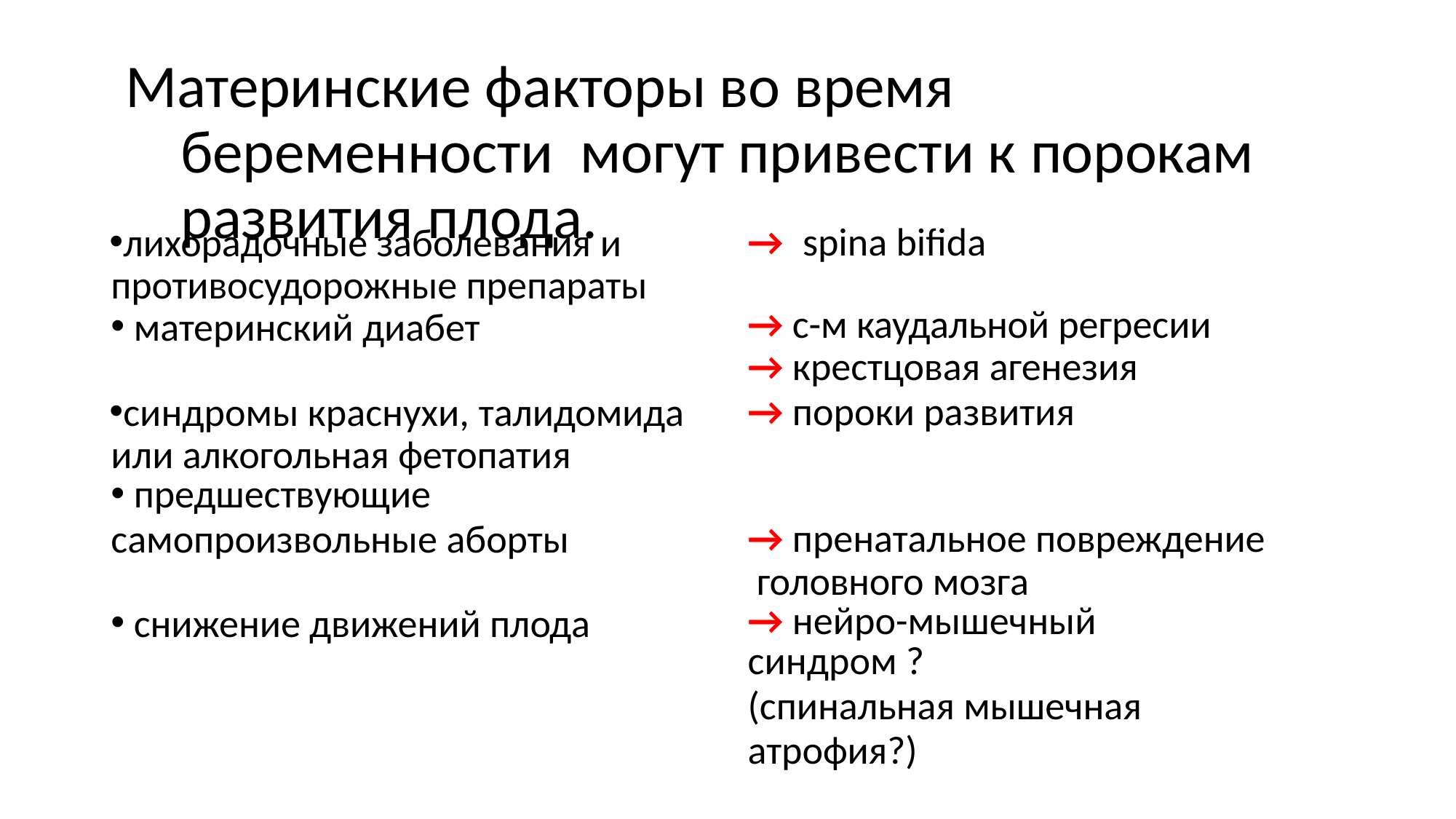

# Материнские факторы во время беременности  могут привести к порокам развития плода.
лихорадочные заболевания и  противосудорожные препараты
материнский диабет

синдромы краснухи, талидомида  или алкогольная фетопатия
предшествующие
самопроизвольные аборты

снижение движений плода
→	spina bifida

→ с-м каудальной регресии
→ крестцовая агенезия
→ пороки развития

→ пренатальное повреждение  головного мозга
→ нейро-мышечный синдром ?
(спинальная мышечная атрофия?)